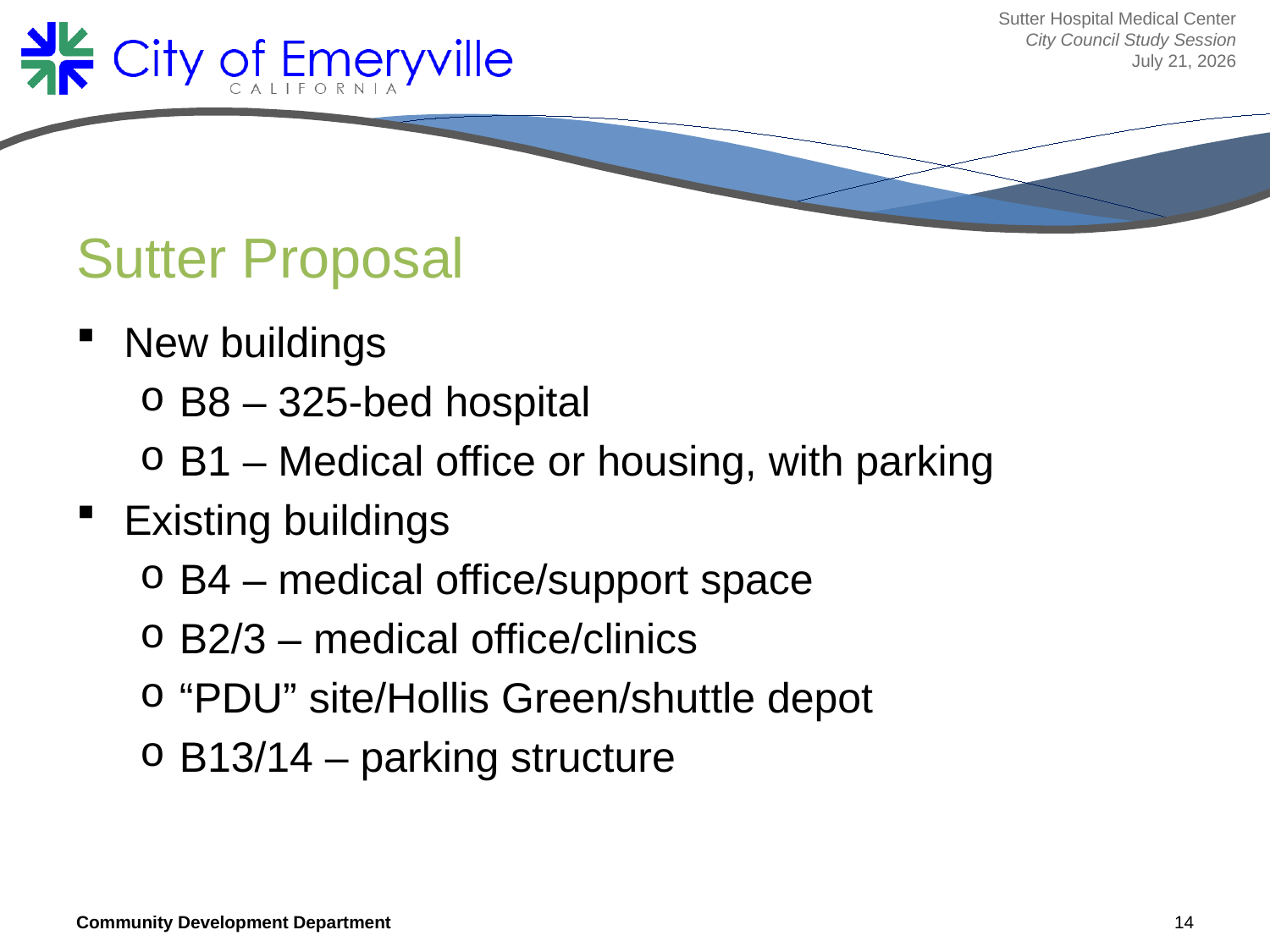

Sutter Hospital Medical Center
City Council Study Session
July 21, 2026
# Sutter Proposal
New buildings
B8 – 325-bed hospital
B1 – Medical office or housing, with parking
Existing buildings
B4 – medical office/support space
B2/3 – medical office/clinics
“PDU” site/Hollis Green/shuttle depot
B13/14 – parking structure

Community Development Department
14